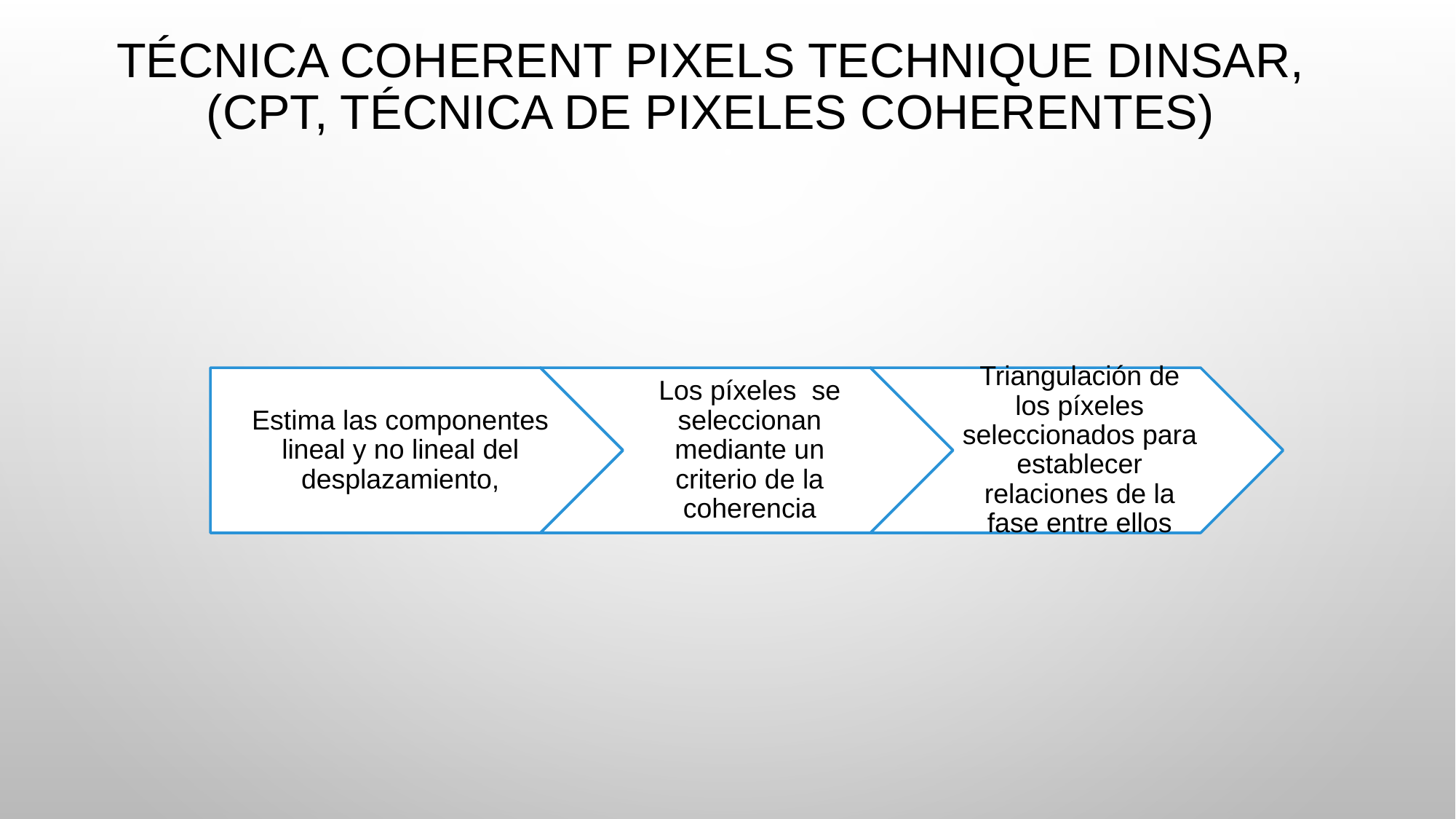

# Técnica Coherent Pixels Technique DInSAR, (CPT, Técnica de Pixeles Coherentes)
Estima las componentes lineal y no lineal del desplazamiento,
Los píxeles  se seleccionan mediante un criterio de la coherencia
Triangulación de los píxeles seleccionados para establecer relaciones de la fase entre ellos